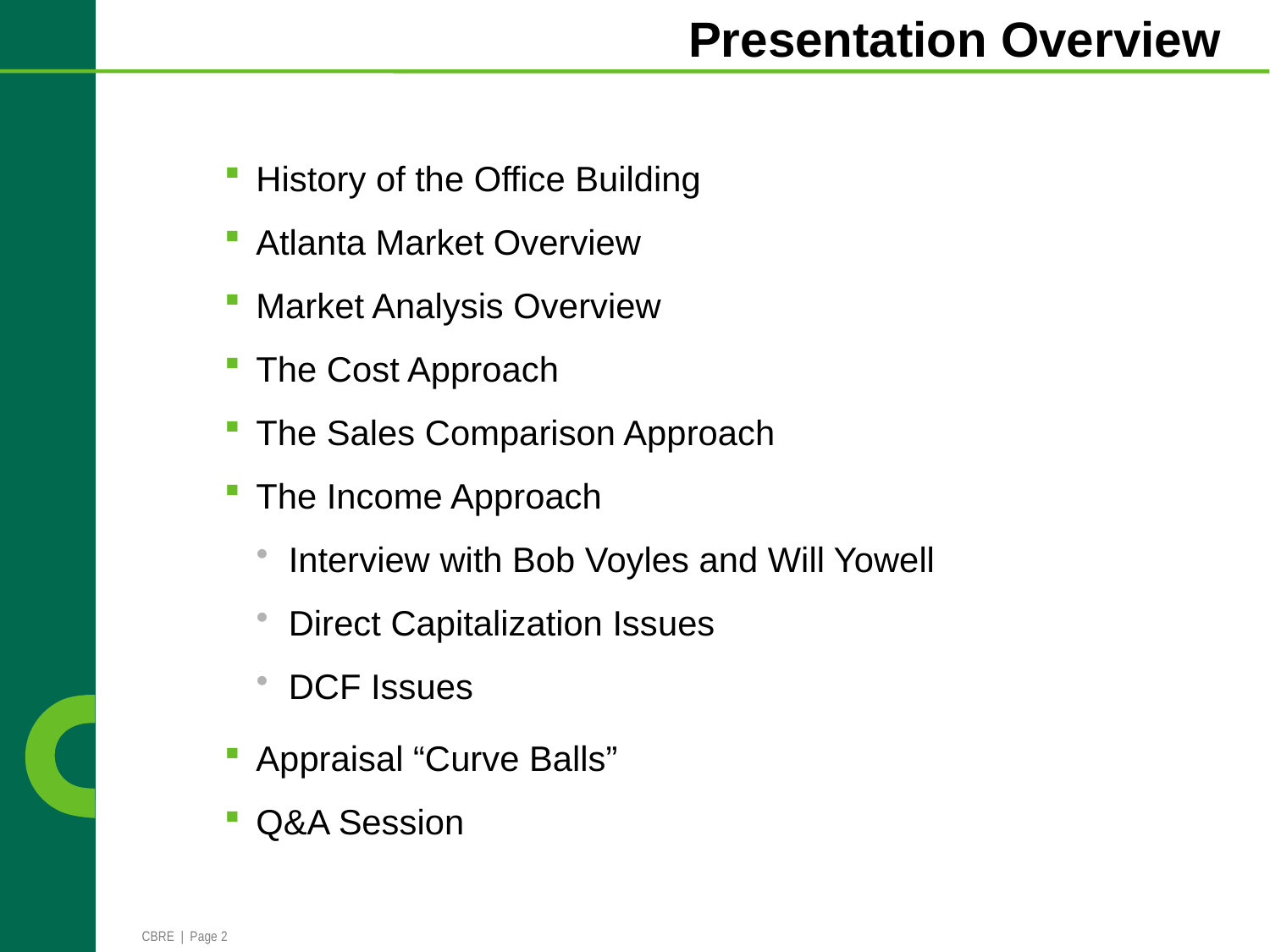

# Presentation Overview
History of the Office Building
Atlanta Market Overview
Market Analysis Overview
The Cost Approach
The Sales Comparison Approach
The Income Approach
Interview with Bob Voyles and Will Yowell
Direct Capitalization Issues
DCF Issues
Appraisal “Curve Balls”
Q&A Session